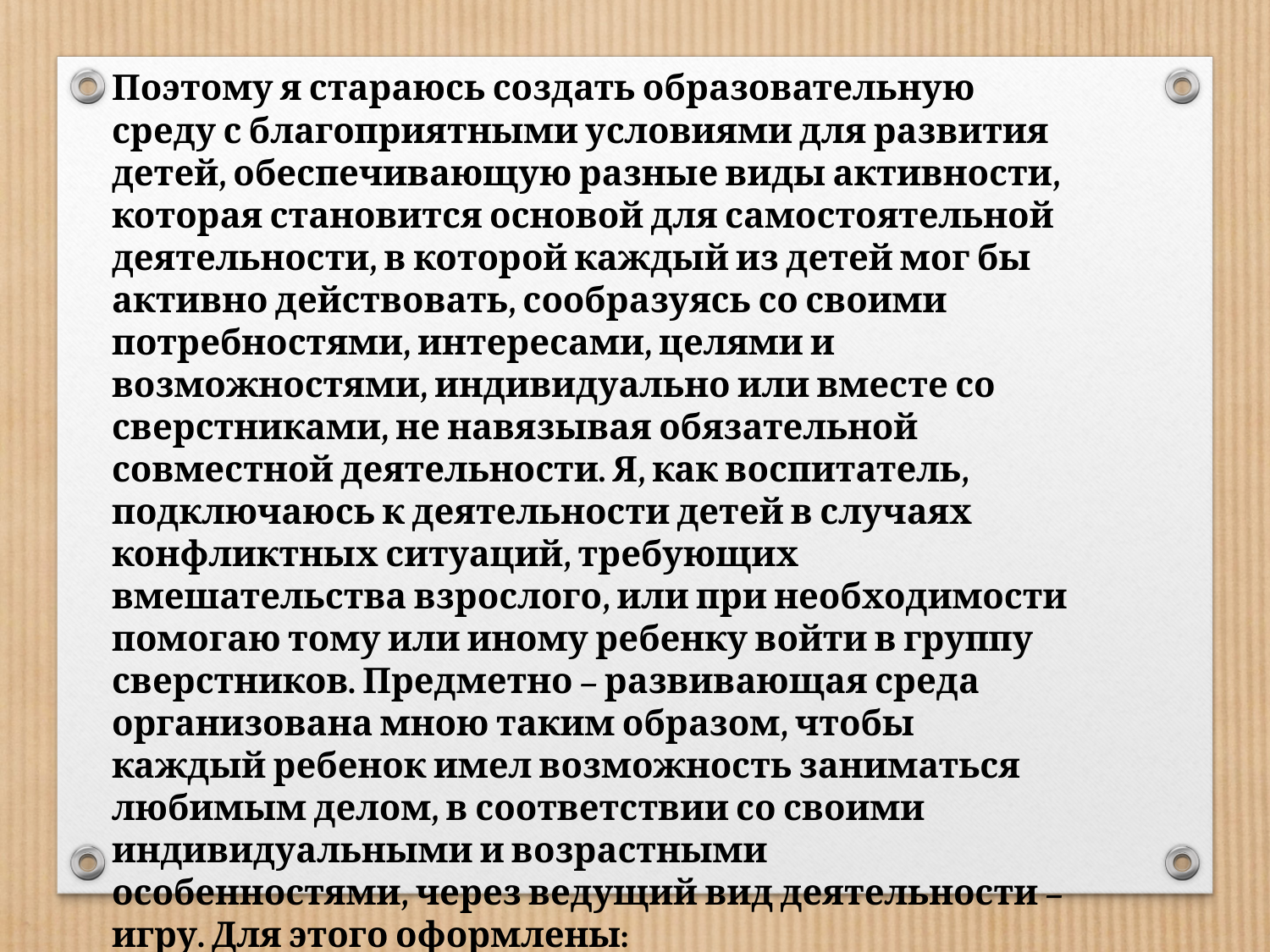

Поэтому я стараюсь создать образовательную среду с благоприятными условиями для развития детей, обеспечивающую разные виды активности, которая становится основой для самостоятельной деятельности, в которой каждый из детей мог бы активно действовать, сообразуясь со своими потребностями, интересами, целями и возможностями, индивидуально или вместе со сверстниками, не навязывая обязательной совместной деятельности. Я, как воспитатель, подключаюсь к деятельности детей в случаях конфликтных ситуаций, требующих вмешательства взрослого, или при необходимости помогаю тому или иному ребенку войти в группу сверстников. Предметно – развивающая среда организована мною таким образом, чтобы каждый ребенок имел возможность заниматься любимым делом, в соответствии со своими индивидуальными и возрастными особенностями, через ведущий вид деятельности – игру. Для этого оформлены: